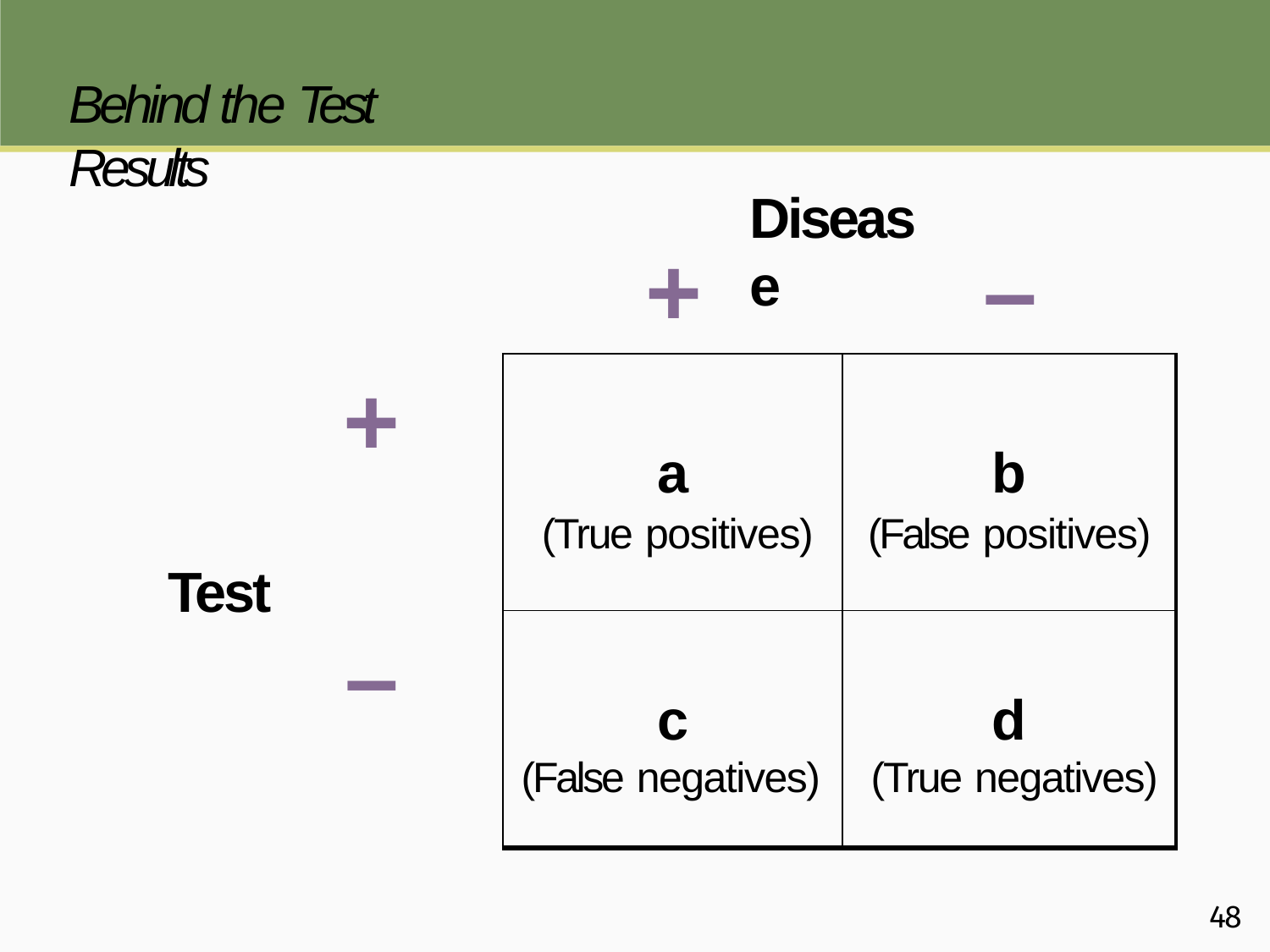

Behind the Test Results
# Disease
+
–
| a (True positives) | b (False positives) |
| --- | --- |
| c (False negatives) | d (True negatives) |
+
Test
–
48